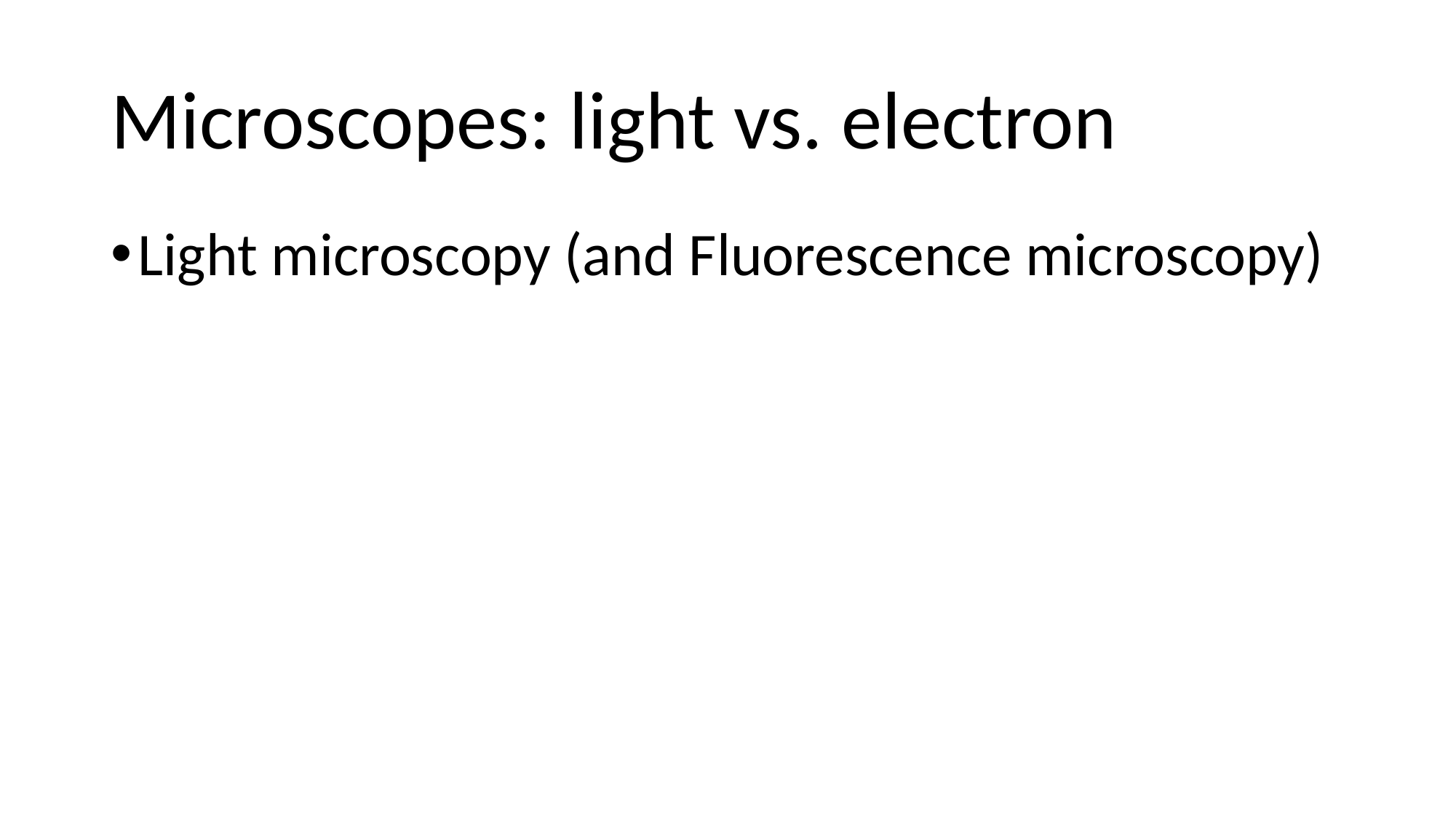

# Microscopes: light vs. electron
Light microscopy (and Fluorescence microscopy)